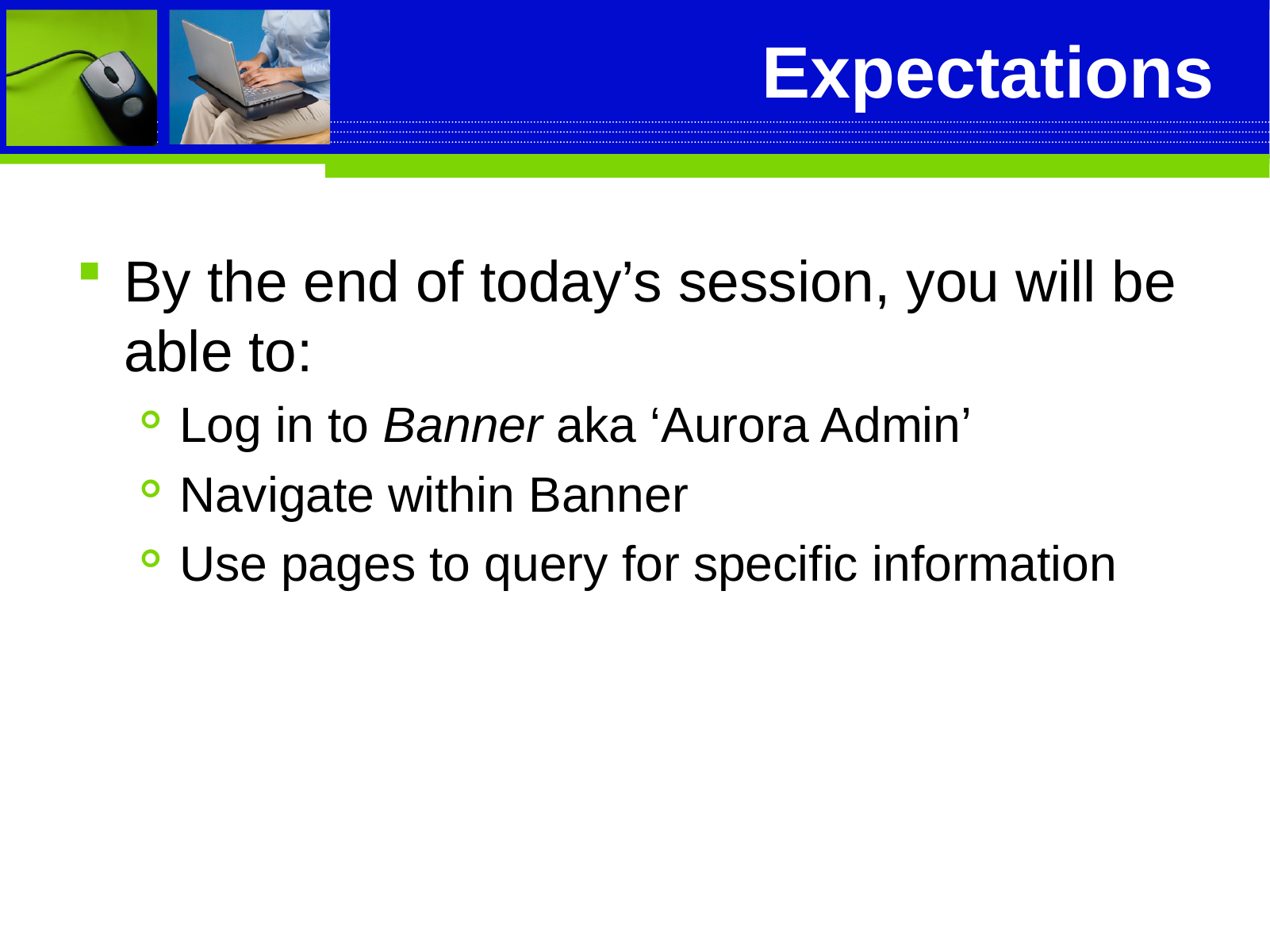

# Expectations
By the end of today’s session, you will be able to:
Log in to Banner aka ‘Aurora Admin’
Navigate within Banner
Use pages to query for specific information